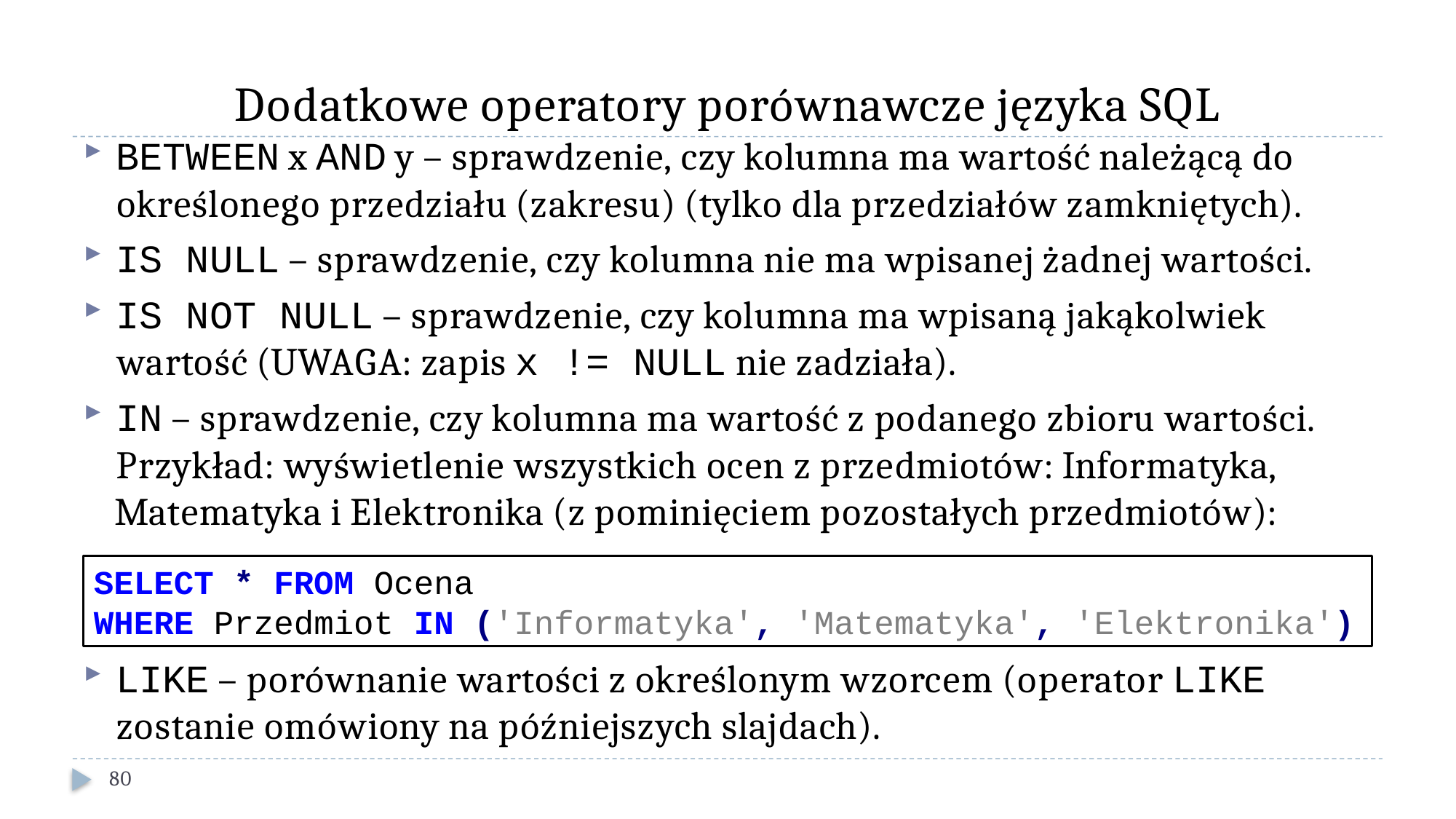

# Dodatkowe operatory porównawcze języka SQL
BETWEEN x AND y – sprawdzenie, czy kolumna ma wartość należącą do określonego przedziału (zakresu) (tylko dla przedziałów zamkniętych).
IS NULL – sprawdzenie, czy kolumna nie ma wpisanej żadnej wartości.
IS NOT NULL – sprawdzenie, czy kolumna ma wpisaną jakąkolwiek wartość (UWAGA: zapis x != NULL nie zadziała).
IN – sprawdzenie, czy kolumna ma wartość z podanego zbioru wartości. Przykład: wyświetlenie wszystkich ocen z przedmiotów: Informatyka, Matematyka i Elektronika (z pominięciem pozostałych przedmiotów):

LIKE – porównanie wartości z określonym wzorcem (operator LIKE zostanie omówiony na późniejszych slajdach).

SELECT * FROM Ocena
WHERE Przedmiot IN ('Informatyka', 'Matematyka', 'Elektronika')
80